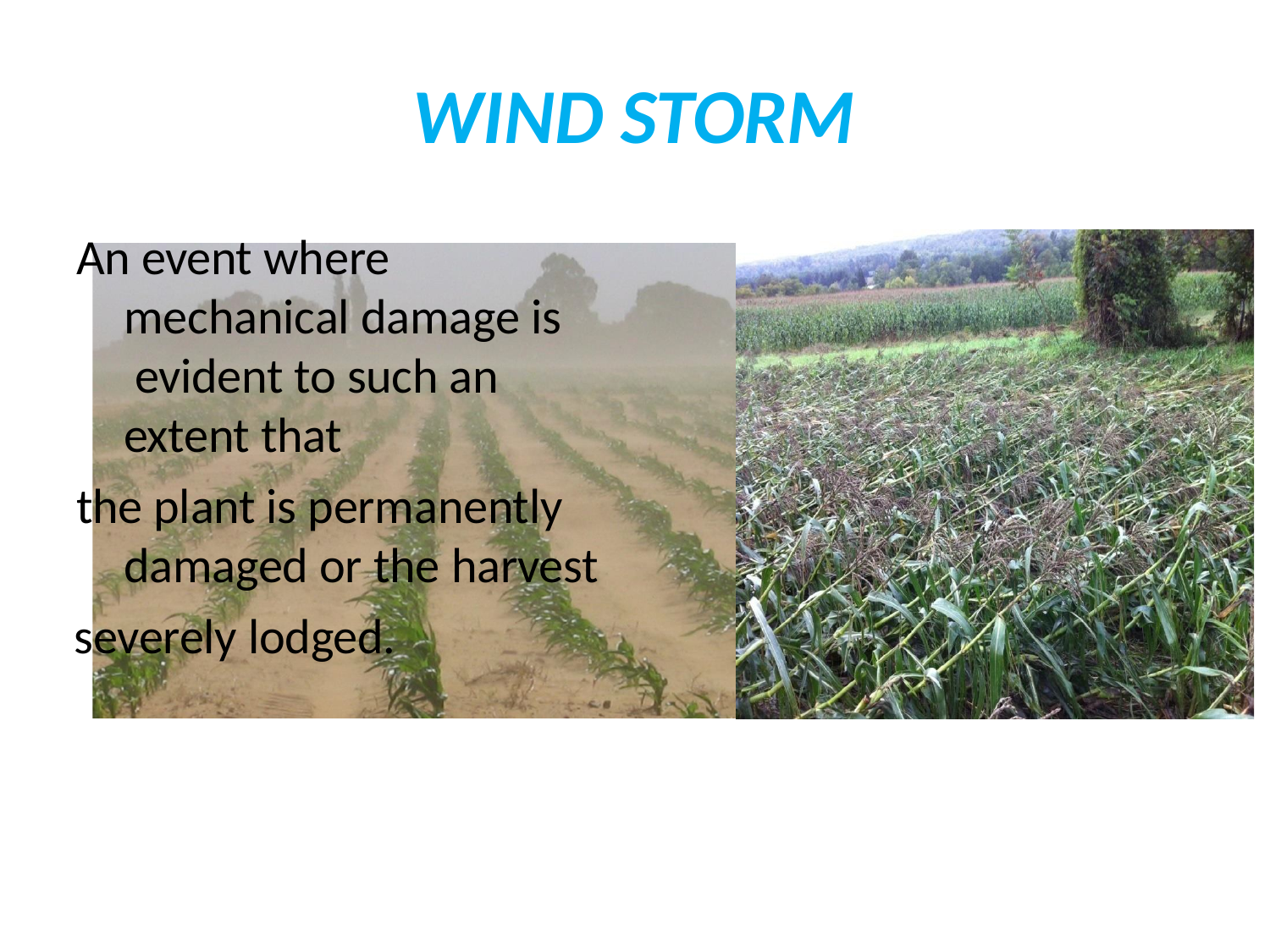

# WIND STORM
An event where  mechanical damage is  evident to such an  extent that
the plant is permanently  damaged or the harvest
severely lodged.